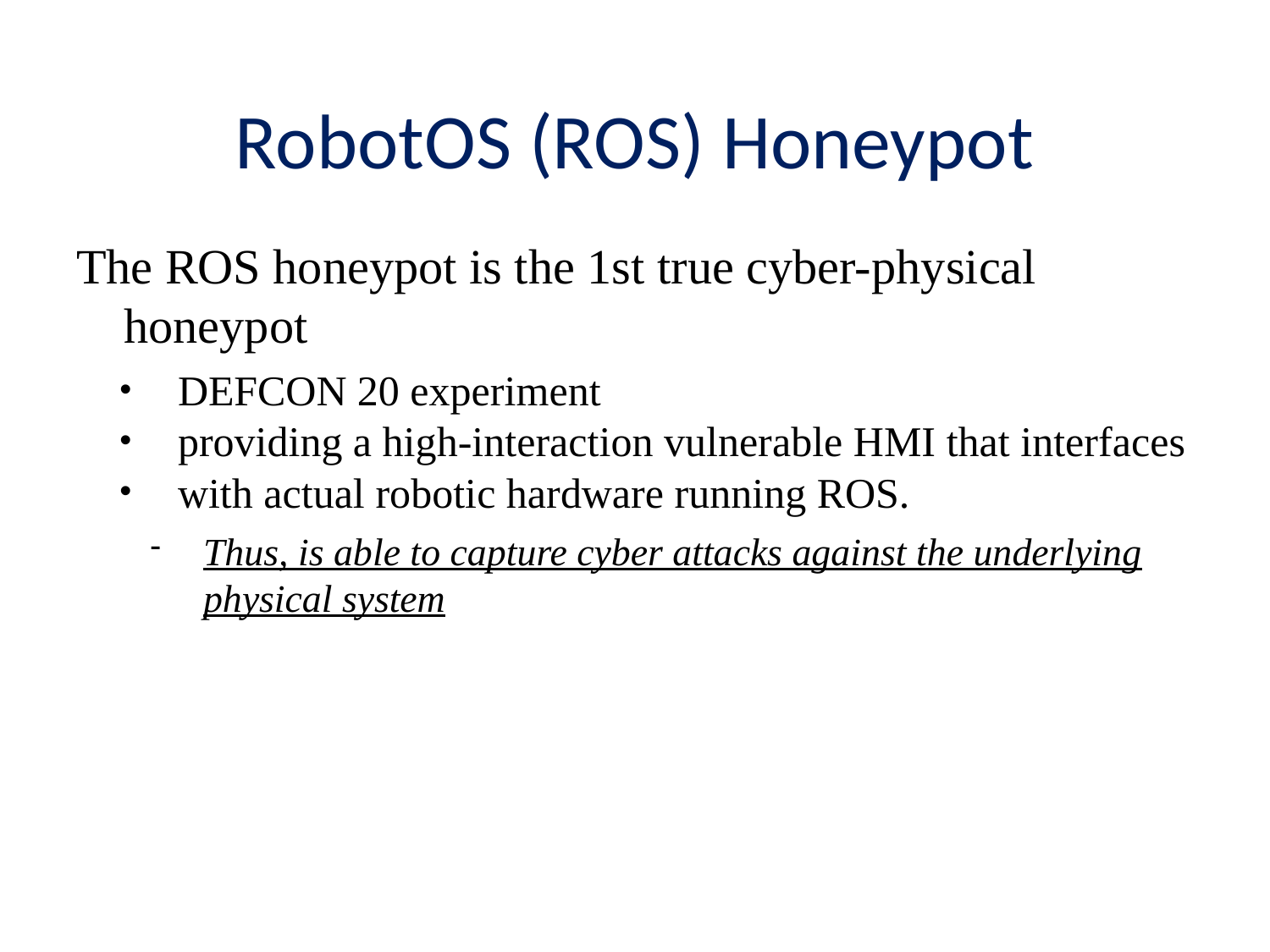

# RobotOS (ROS) Honeypot
The ROS honeypot is the 1st true cyber-physical honeypot
DEFCON 20 experiment
providing a high-interaction vulnerable HMI that interfaces
with actual robotic hardware running ROS.
Thus, is able to capture cyber attacks against the underlying physical system